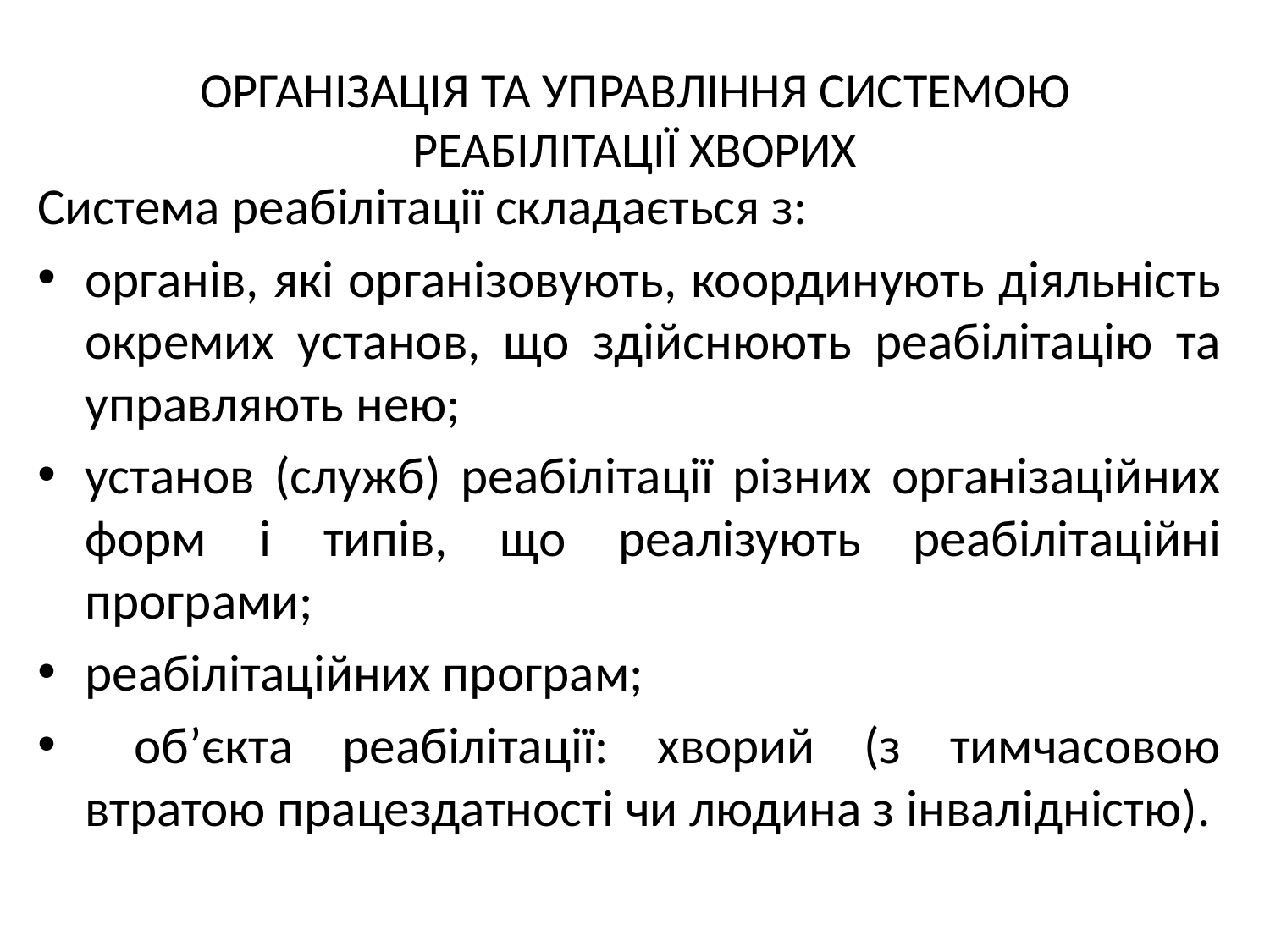

# ОРГАНІЗАЦІЯ ТА УПРАВЛІННЯ СИСТЕМОЮ РЕАБІЛІТАЦІЇ ХВОРИХ
Система реабілітації складається з:
органів, які організовують, координують діяльність окремих установ, що здійснюють реабілітацію та управляють нею;
установ (служб) реабілітації різних організаційних форм і типів, що реалізують реабілітаційні програми;
реабілітаційних програм;
 об’єкта реабілітації: хворий (з тимчасовою втратою працездатності чи людина з інвалідністю).